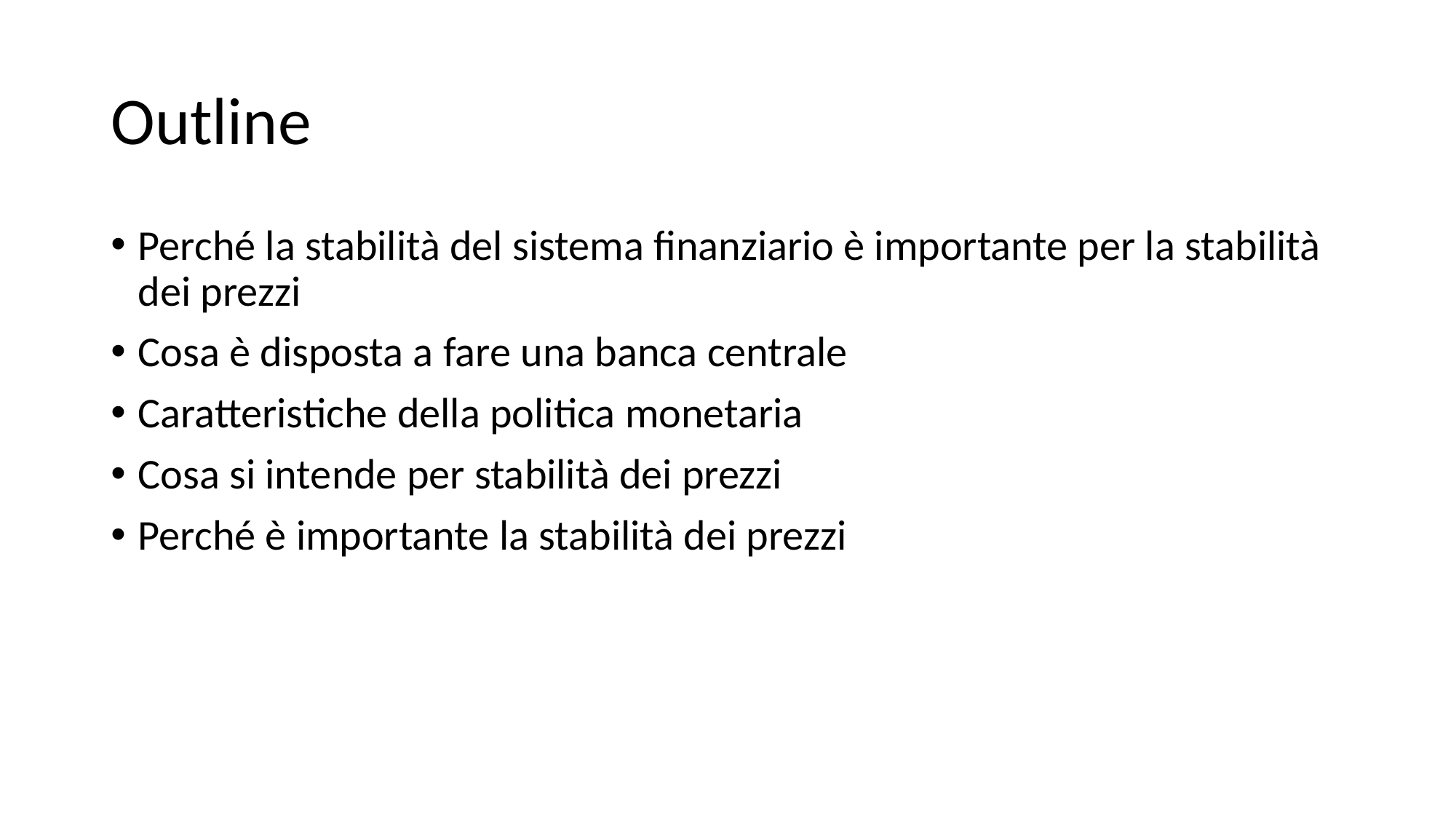

# Outline
Perché la stabilità del sistema finanziario è importante per la stabilità dei prezzi
Cosa è disposta a fare una banca centrale
Caratteristiche della politica monetaria
Cosa si intende per stabilità dei prezzi
Perché è importante la stabilità dei prezzi